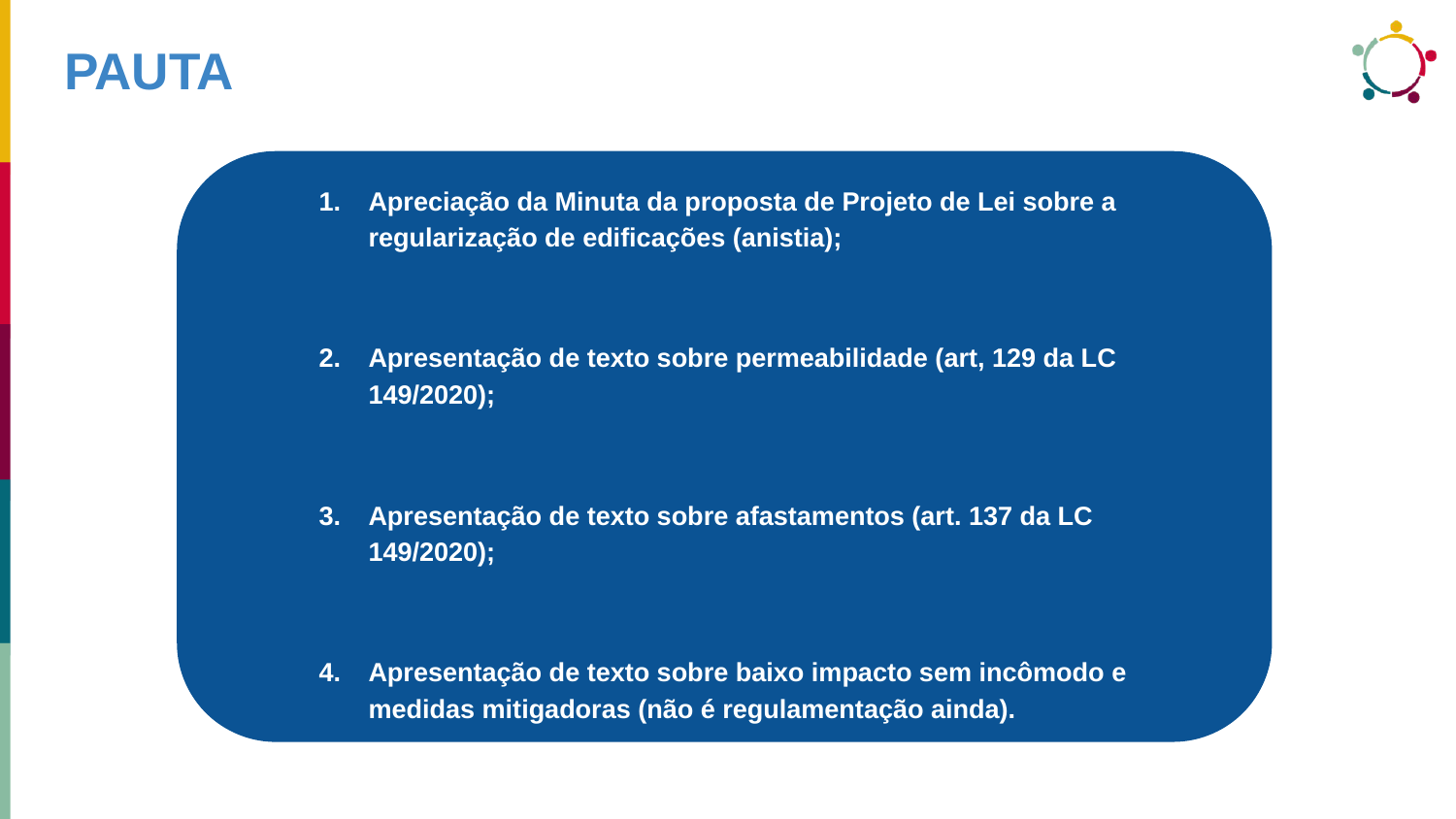

# PAUTA

Apreciação da Minuta da proposta de Projeto de Lei sobre a regularização de edificações (anistia);

Apresentação de texto sobre permeabilidade (art, 129 da LC 149/2020);

Apresentação de texto sobre afastamentos (art. 137 da LC 149/2020);

Apresentação de texto sobre baixo impacto sem incômodo e medidas mitigadoras (não é regulamentação ainda).